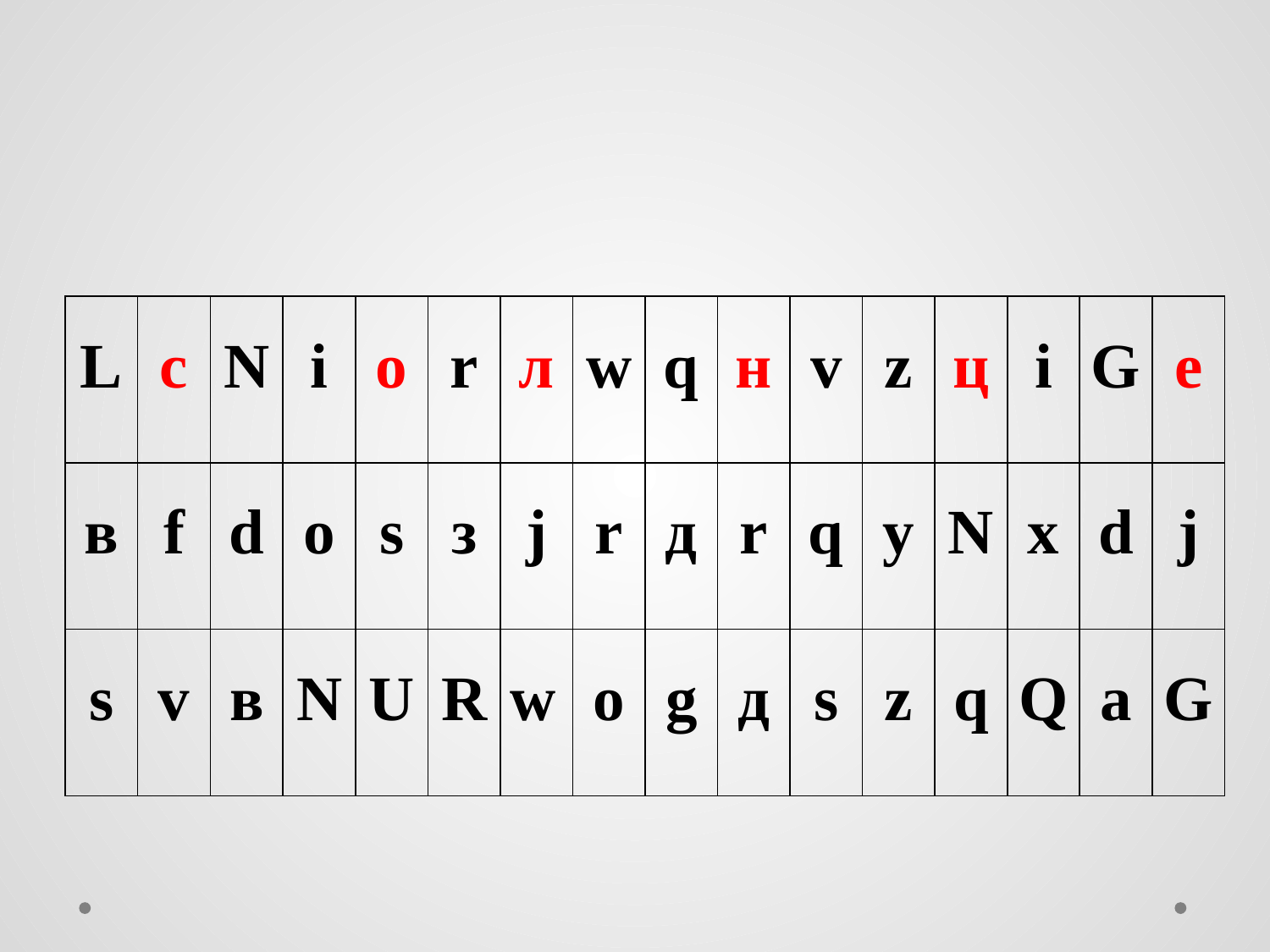

#
| L | с | N | i | о | r | л | w | q | н | v | z | ц | i | G | е |
| --- | --- | --- | --- | --- | --- | --- | --- | --- | --- | --- | --- | --- | --- | --- | --- |
| в | f | d | о | s | з | j | r | д | r | q | у | N | х | d | j |
| s | v | в | N | U | R | w | о | g | д | s | z | q | Q | а | G |